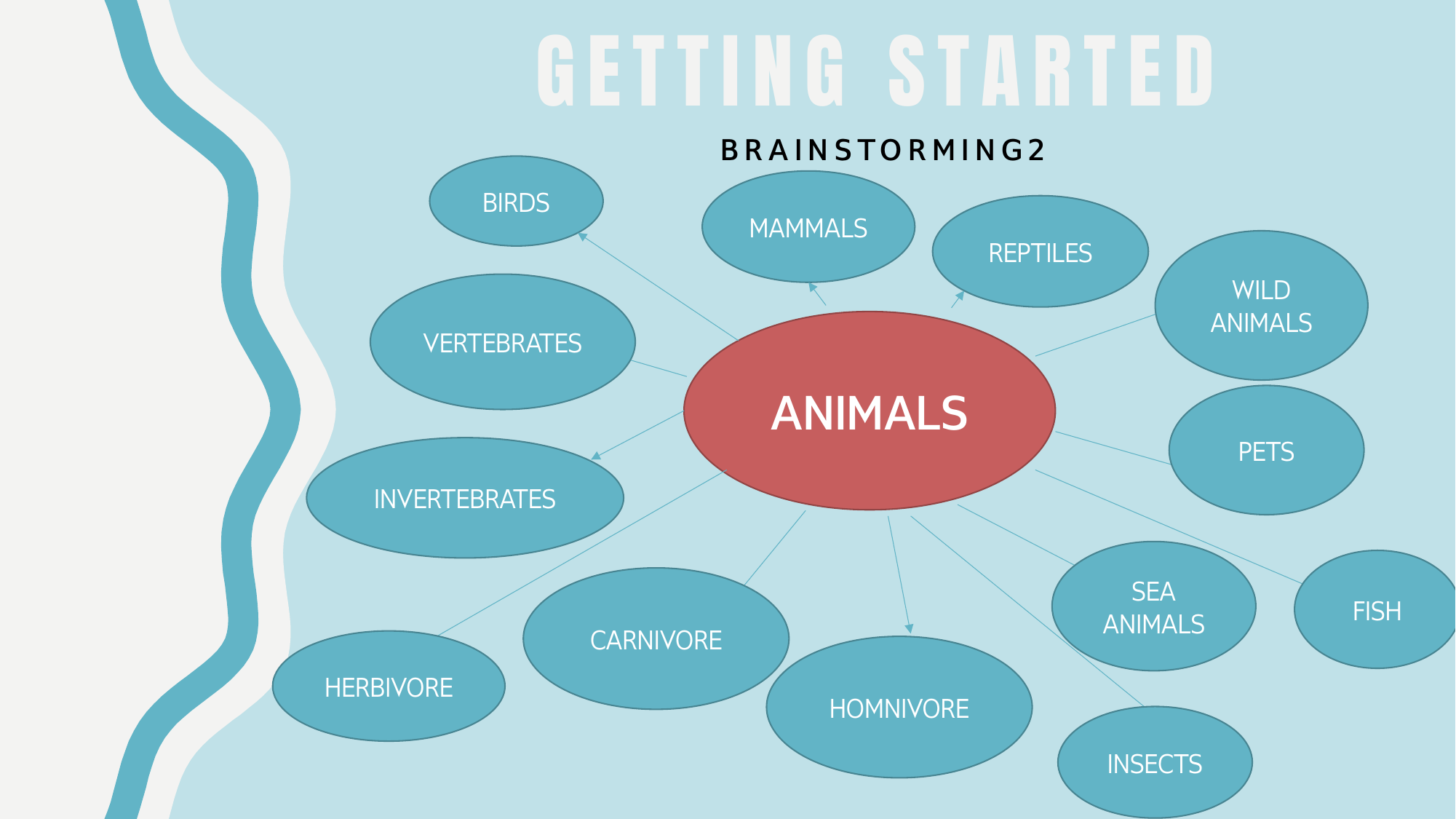

# Getting started
BRAINSTORMING2

BIRDS
MAMMALS
REPTILES
WILD ANIMALS
VERTEBRATES
ANIMALS
PETS
INVERTEBRATES
SEA ANIMALS
FISH
CARNIVORE
HERBIVORE
HOMNIVORE
INSECTS